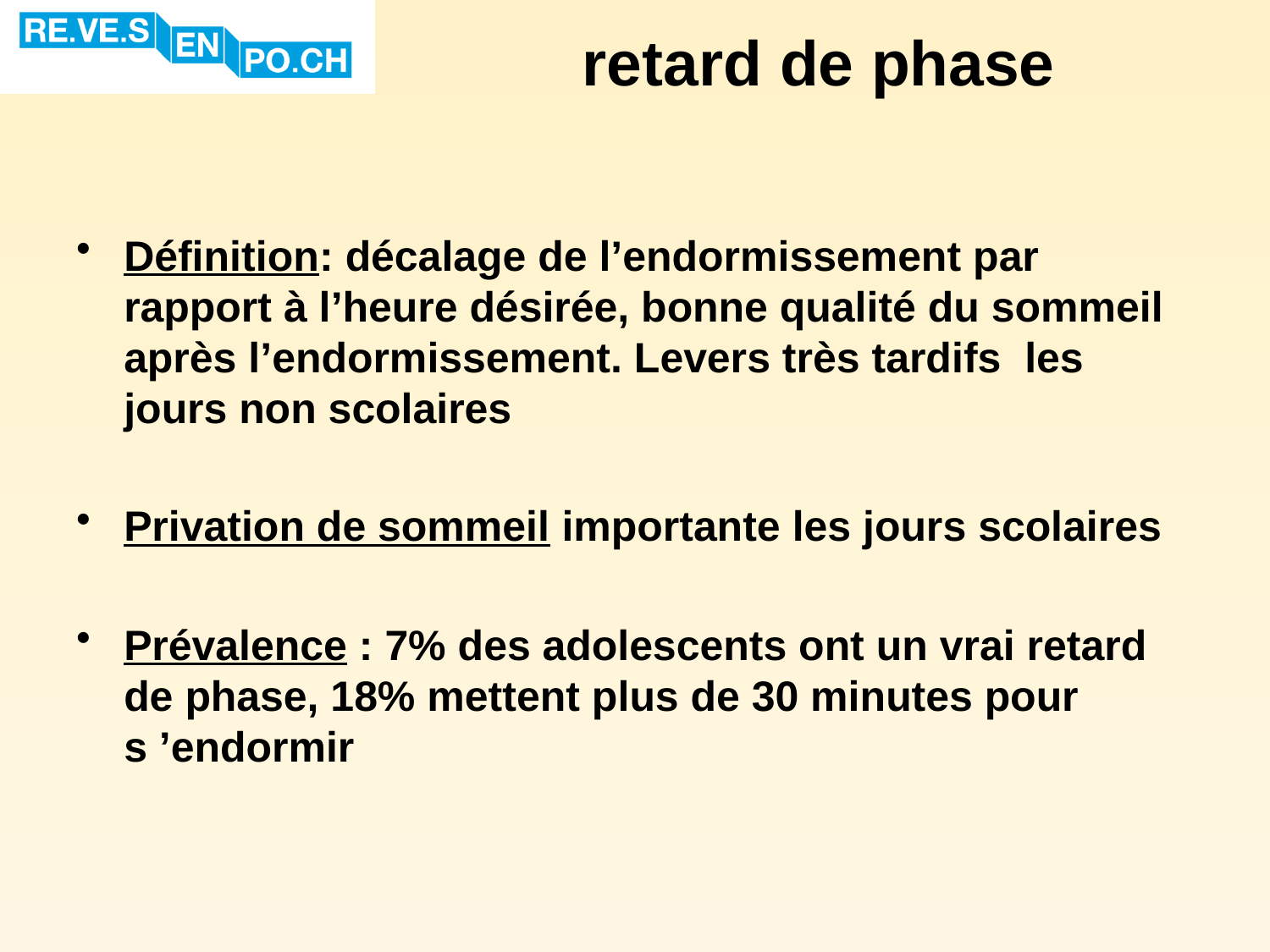

# retard de phase
Définition: décalage de l’endormissement par rapport à l’heure désirée, bonne qualité du sommeil après l’endormissement. Levers très tardifs  les jours non scolaires

Privation de sommeil importante les jours scolaires

Prévalence : 7% des adolescents ont un vrai retard de phase, 18% mettent plus de 30 minutes pour s ’endormir